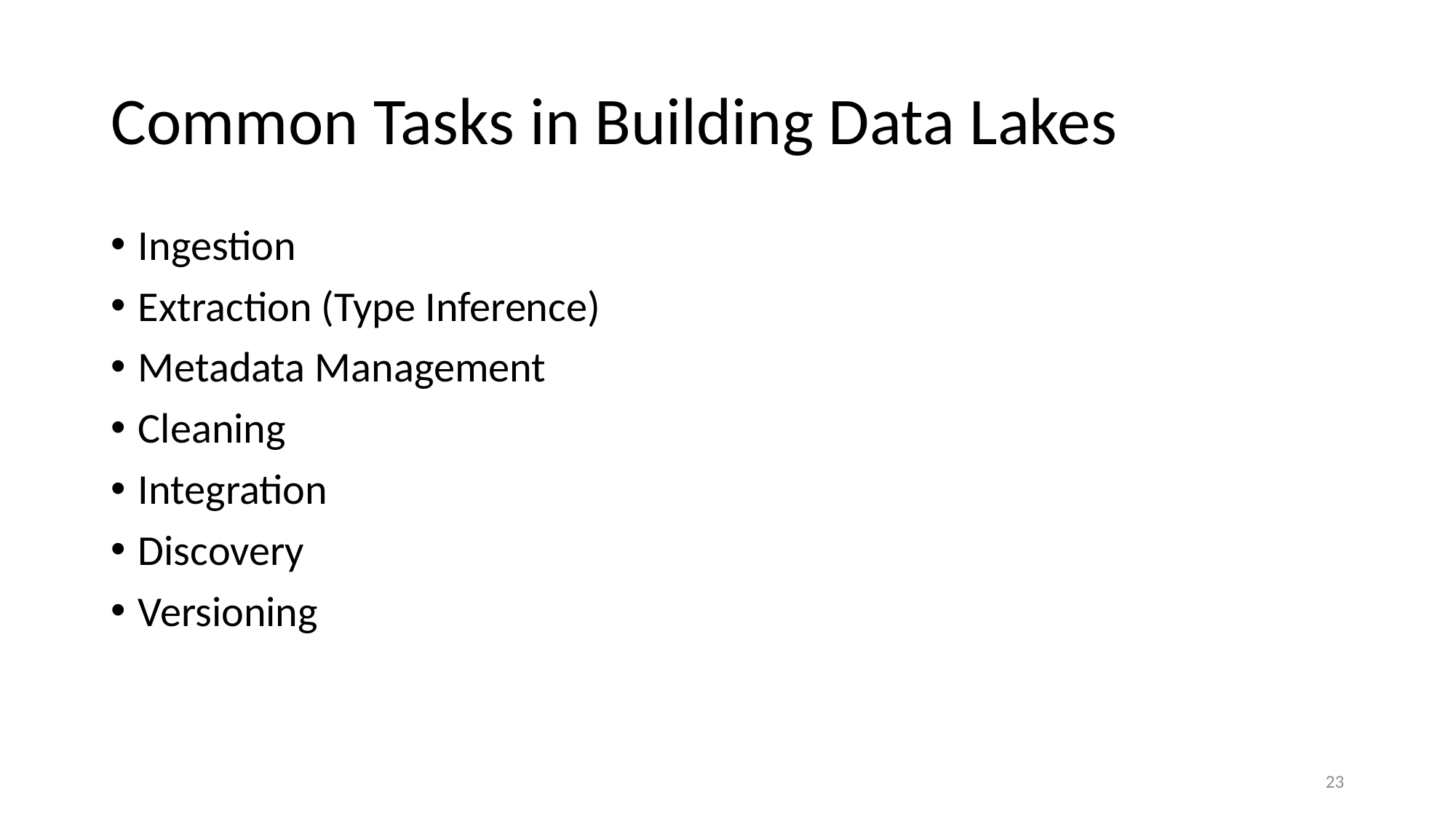

# Common Tasks in Building Data Lakes
Ingestion
Extraction (Type Inference)
Metadata Management
Cleaning
Integration
Discovery
Versioning

23